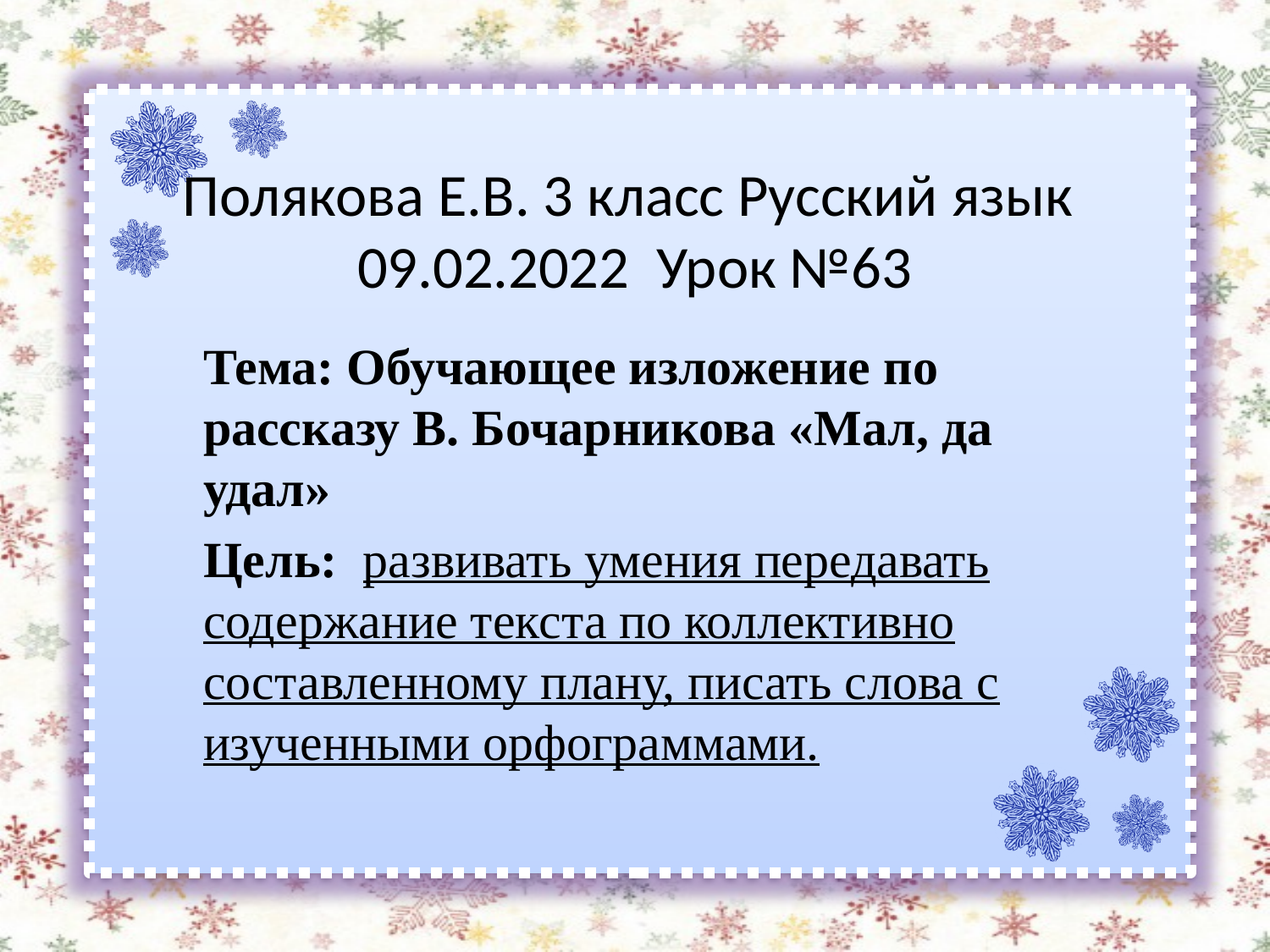

# Полякова Е.В. 3 класс Русский язык 09.02.2022  Урок №63
Тема: Обучающее изложение по рассказу В. Бочарникова «Мал, да удал»
Цель:  развивать умения передавать содержание текста по коллективно составленному плану, писать слова с изученными орфограммами.